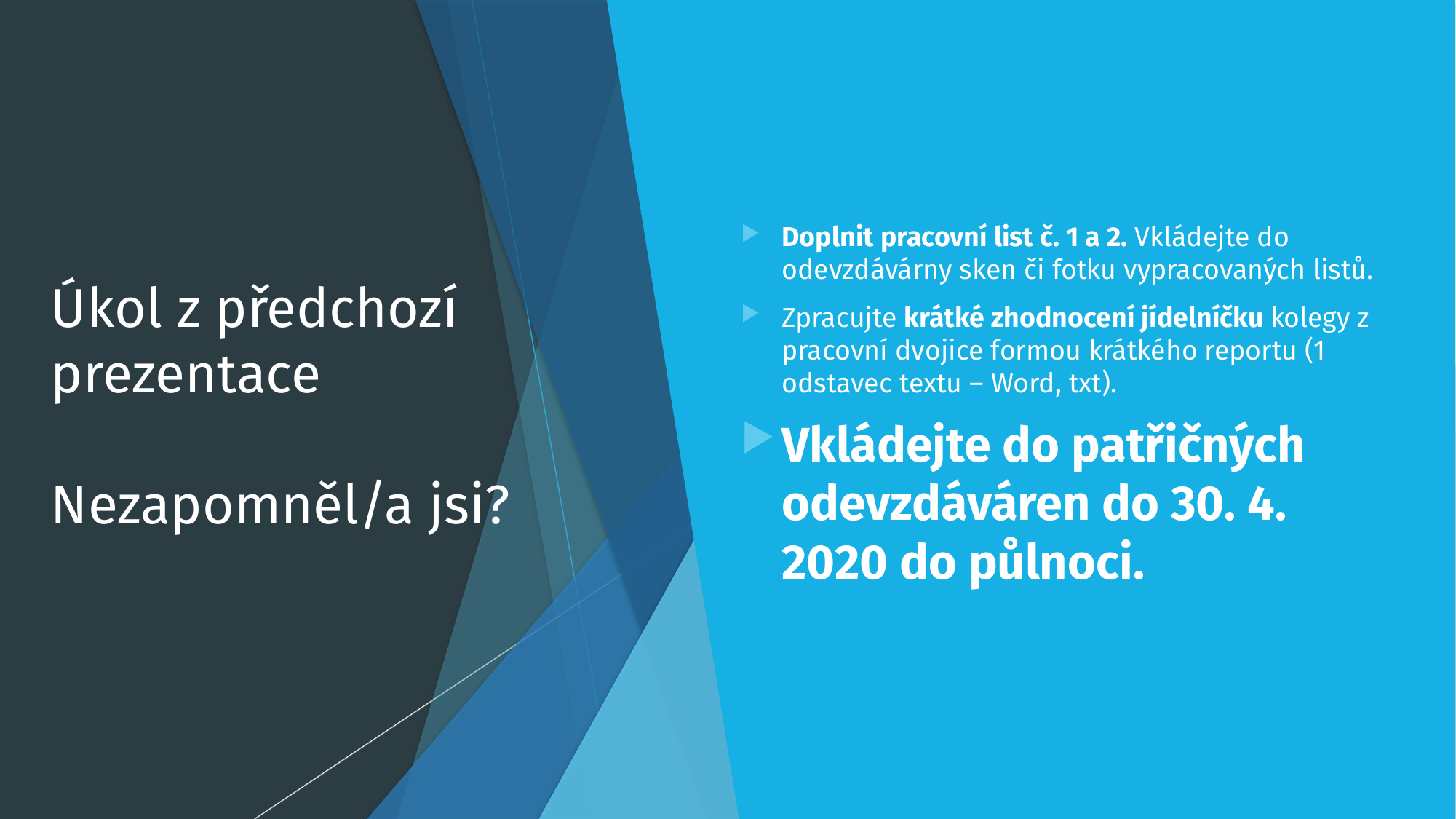

# Úkol z předchozí prezentace Nezapomněl/a jsi?
Doplnit pracovní list č. 1 a 2. Vkládejte do odevzdávárny sken či fotku vypracovaných listů.
Zpracujte krátké zhodnocení jídelníčku kolegy z pracovní dvojice formou krátkého reportu (1 odstavec textu – Word, txt).
Vkládejte do patřičných odevzdáváren do 30. 4. 2020 do půlnoci.